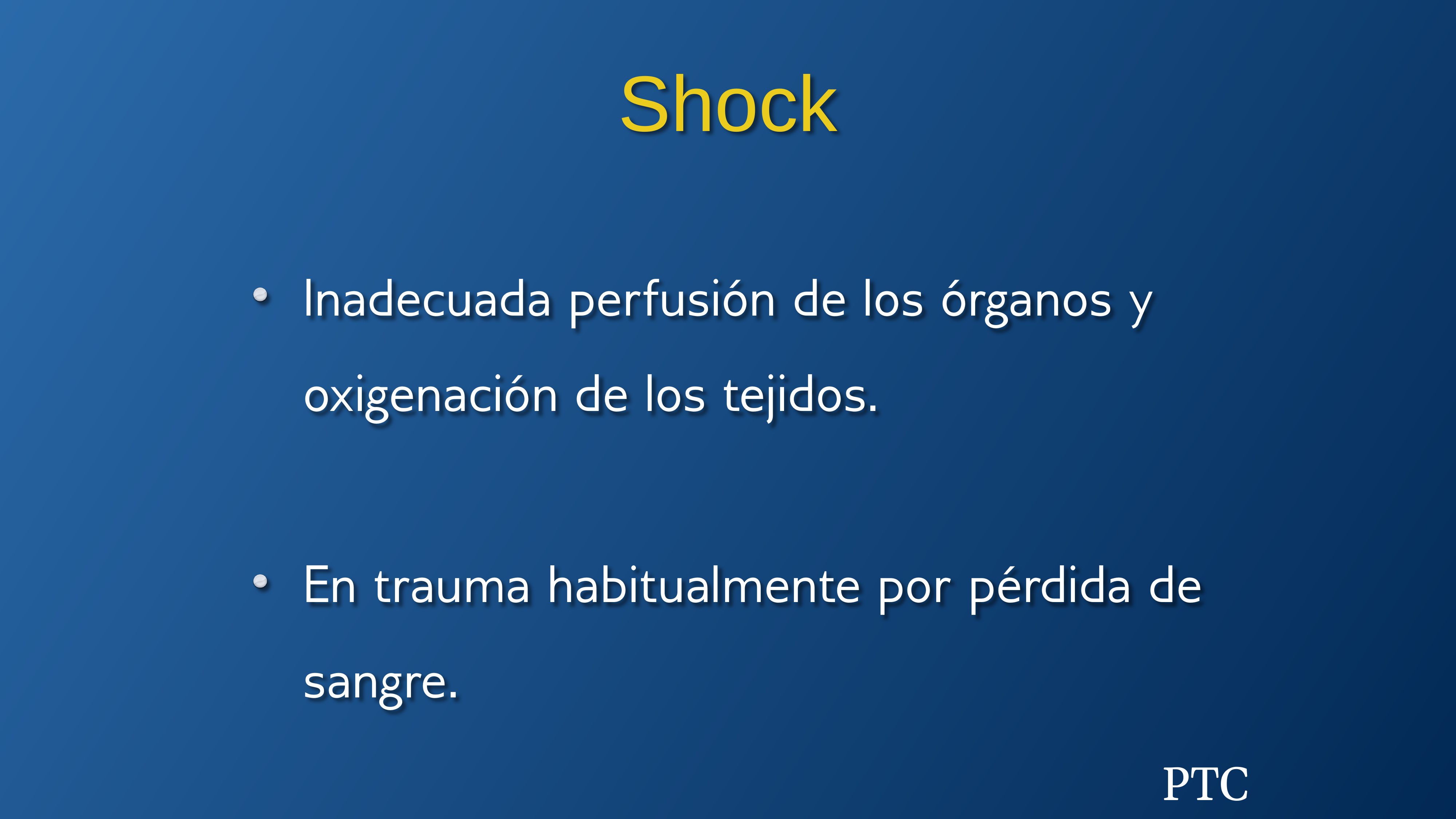

Shock
Inadecuada perfusión de los órganos y oxigenación de los tejidos.

En trauma habitualmente por pérdida de sangre.
PTC